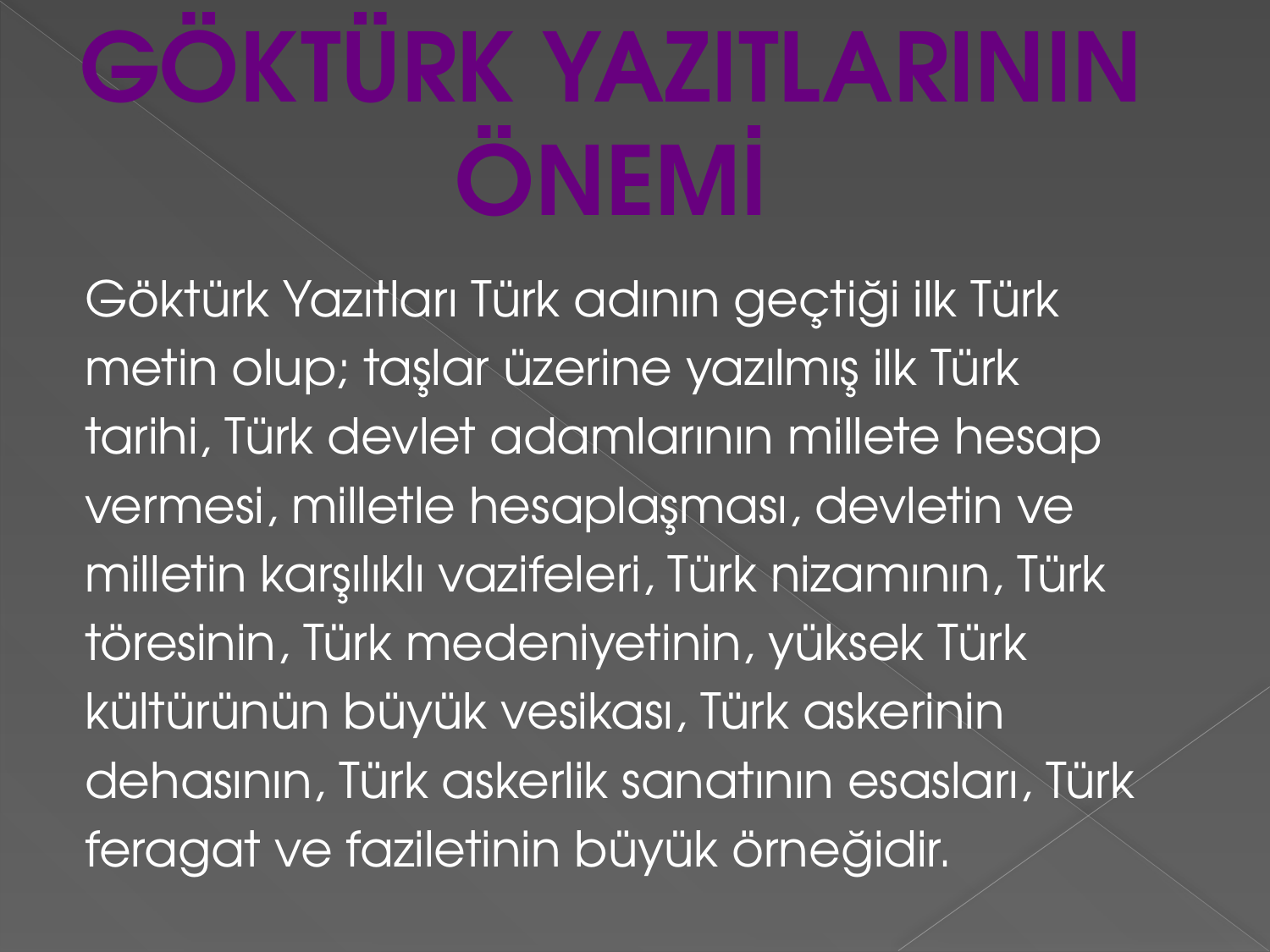

Göktürk yazItlarININ ÖNEMİ
Göktürk Yazıtları Türk adının geçtiği ilk Türk
metin olup; taşlar üzerine yazılmış ilk Türk
tarihi, Türk devlet adamlarının millete hesap
vermesi, milletle hesaplaşması, devletin ve
milletin karşılıklı vazifeleri, Türk nizamının, Türk
töresinin, Türk medeniyetinin, yüksek Türk
kültürünün büyük vesikası, Türk askerinin
dehasının, Türk askerlik sanatının esasları, Türk
feragat ve faziletinin büyük örneğidir.